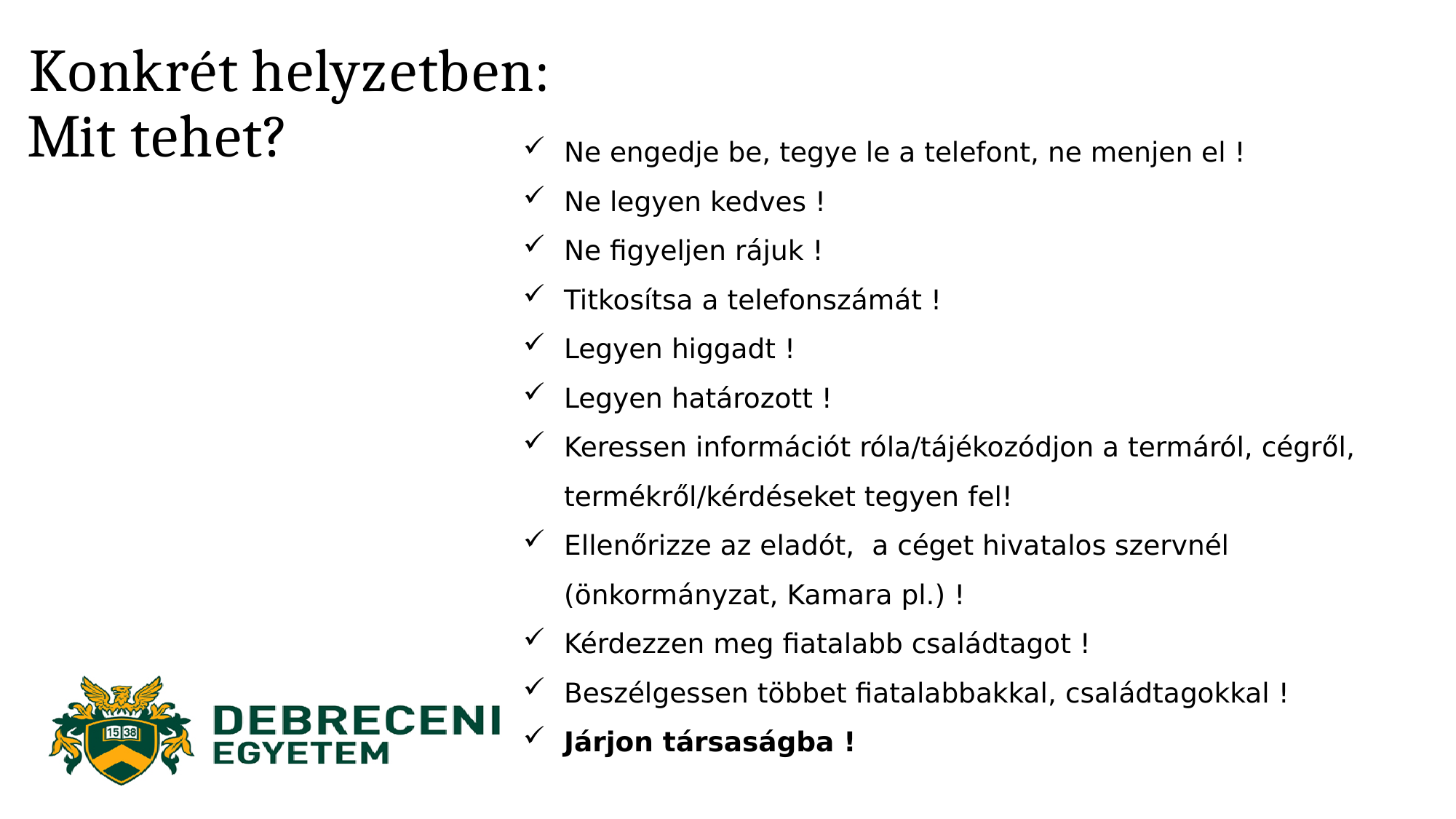

# Konkrét helyzetben: Mit tehet?
Ne engedje be, tegye le a telefont, ne menjen el !
Ne legyen kedves !
Ne figyeljen rájuk !
Titkosítsa a telefonszámát !
Legyen higgadt !
Legyen határozott !
Keressen információt róla/tájékozódjon a termáról, cégről, termékről/kérdéseket tegyen fel!
Ellenőrizze az eladót,  a céget hivatalos szervnél (önkormányzat, Kamara pl.) !
Kérdezzen meg fiatalabb családtagot !
Beszélgessen többet fiatalabbakkal, családtagokkal !
Járjon társaságba !